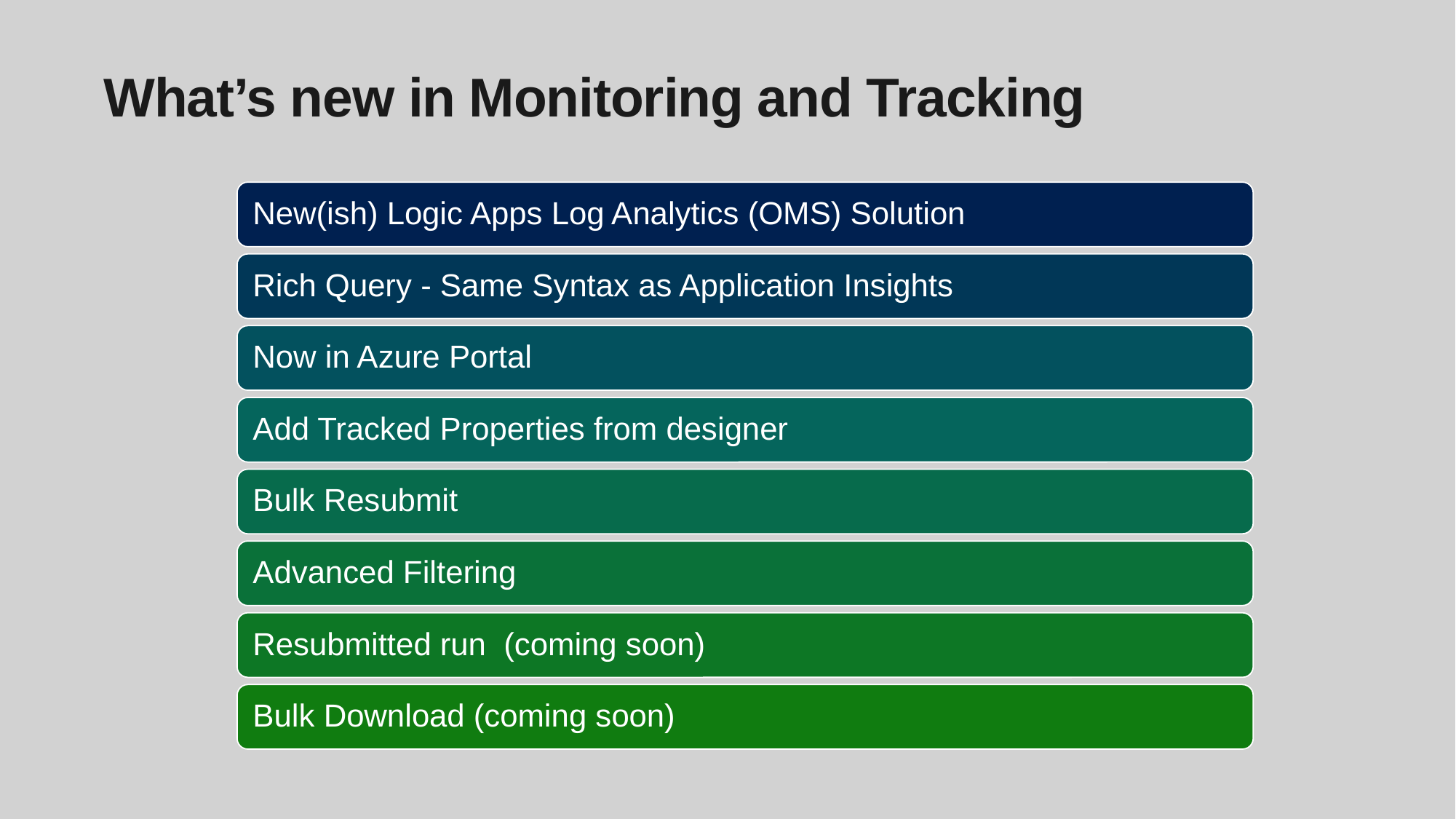

What’s new in Monitoring and Tracking
New(ish) Logic Apps Log Analytics (OMS) Solution
Rich Query - Same Syntax as Application Insights
Now in Azure Portal
Add Tracked Properties from designer
Bulk Resubmit
Advanced Filtering
Resubmitted run  (coming soon)
Bulk Download (coming soon)